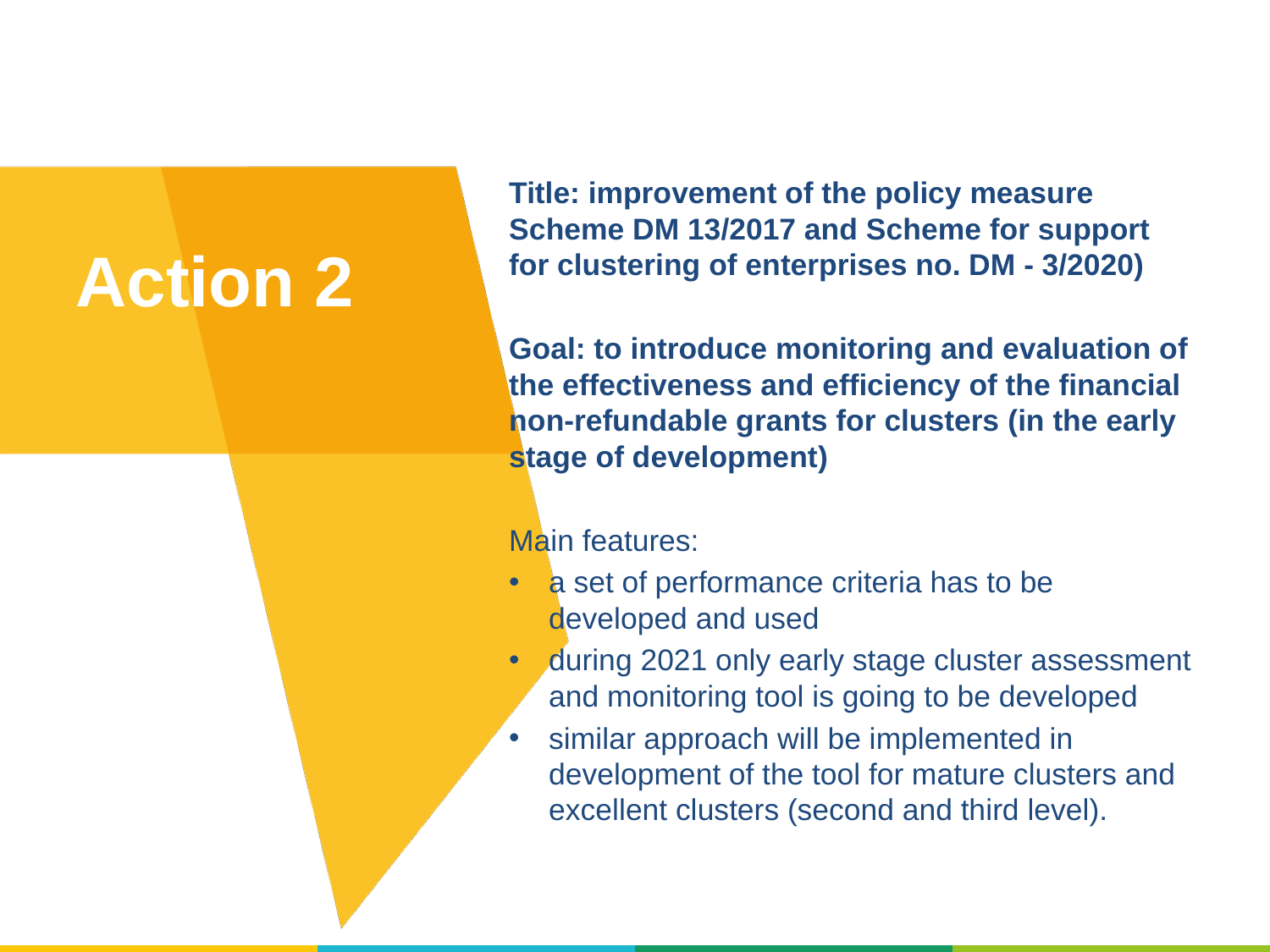

# Action 2
Title: improvement of the policy measure Scheme DM 13/2017 and Scheme for support for clustering of enterprises no. DM - 3/2020)

Goal: to introduce monitoring and evaluation of the effectiveness and efficiency of the financial non-refundable grants for clusters (in the early stage of development)

Main features:
a set of performance criteria has to be developed and used
during 2021 only early stage cluster assessment and monitoring tool is going to be developed
similar approach will be implemented in development of the tool for mature clusters and excellent clusters (second and third level).